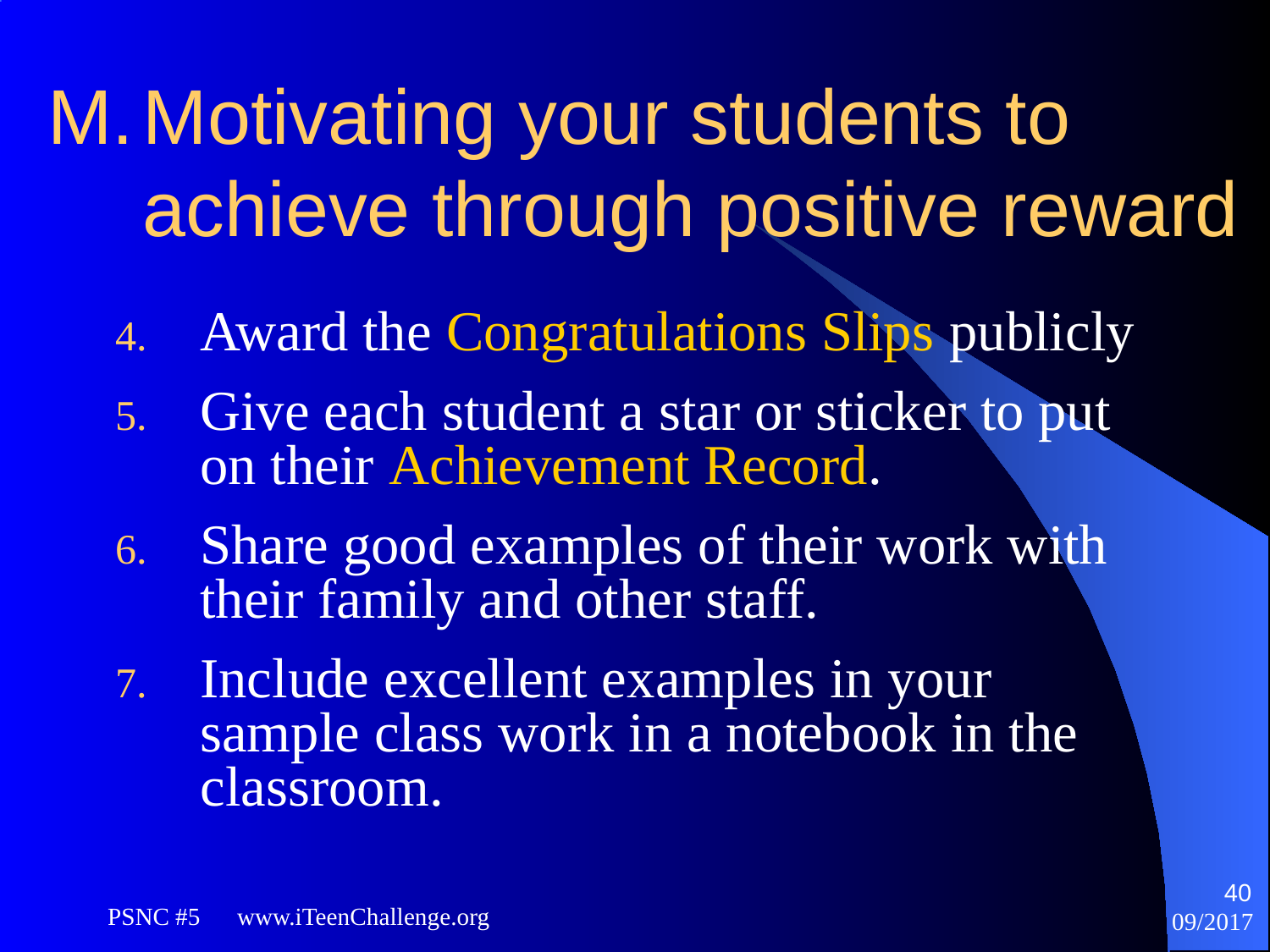

# M.	Motivating your students to achieve through positive reward
Award the Congratulations Slips publicly
Give each student a star or sticker to put on their Achievement Record.
Share good examples of their work with their family and other staff.
Include excellent examples in your sample class work in a notebook in the classroom.
40
PSNC #5      www.iTeenChallenge.org
09/2017